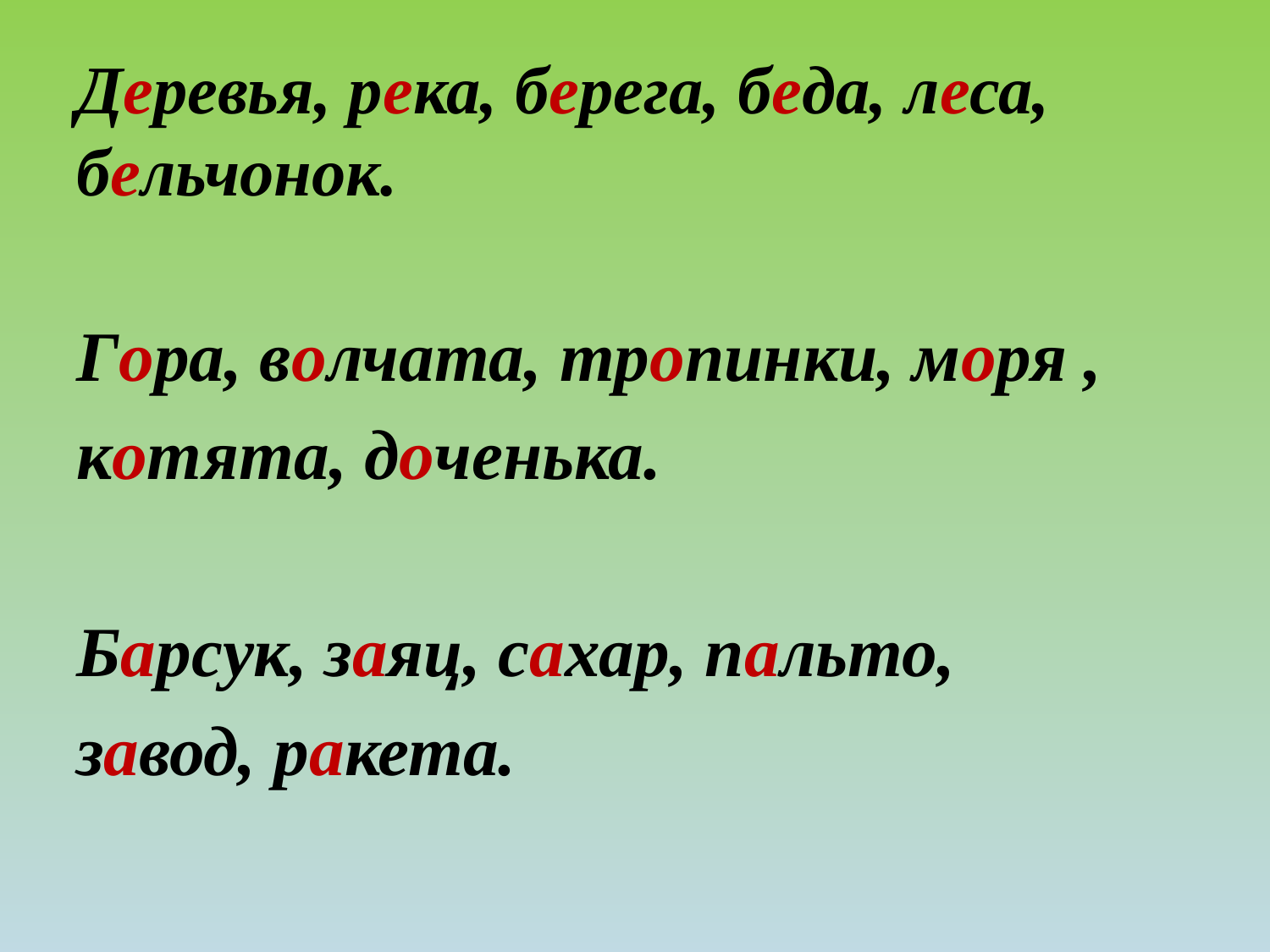

# Деревья, река, берега, беда, леса, бельчонок.

Гора, волчата, тропинки, моря ,
котята, доченька.

Барсук, заяц, сахар, пальто,
завод, ракета.